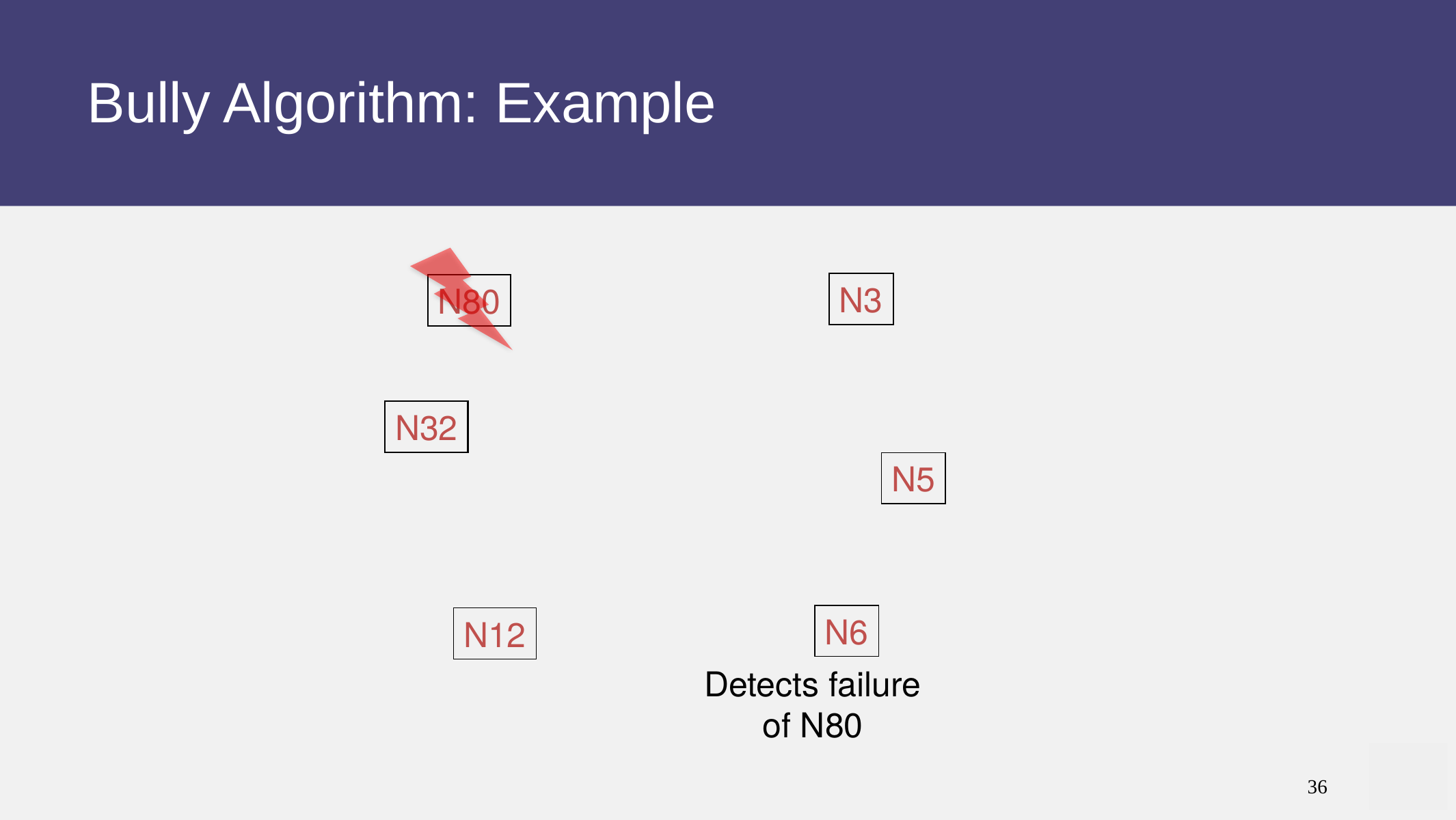

# Bully Algorithm: Example

N3
N80
N32
N5
N6
N12
Detects failure
of N80
36